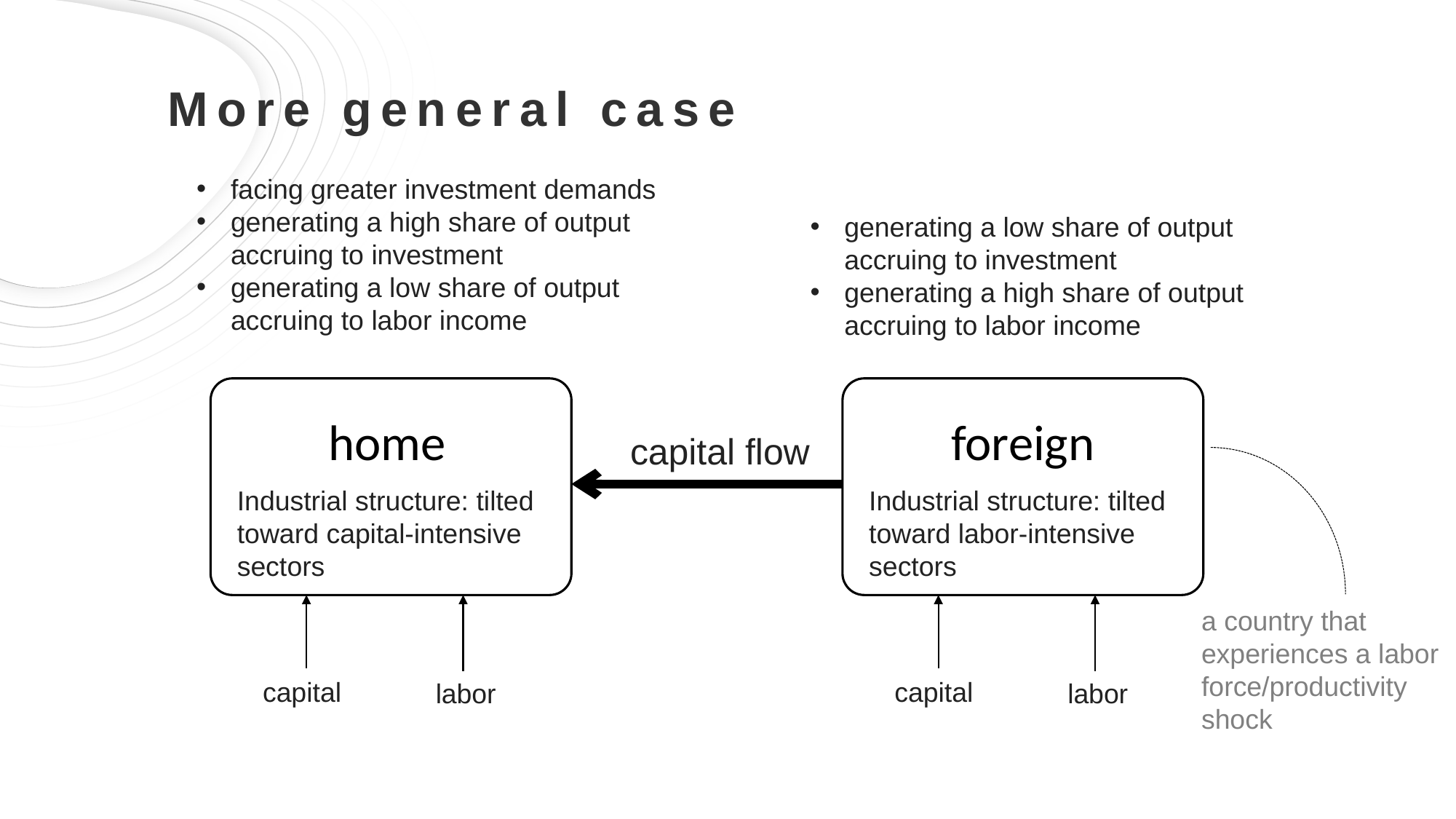

More general case
facing greater investment demands
generating a high share of output accruing to investment
generating a low share of output accruing to labor income
generating a low share of output accruing to investment
generating a high share of output accruing to labor income
home

Industrial structure: tilted toward capital-intensive sectors
foreign

Industrial structure: tilted toward labor-intensive sectors
capital flow

a country that experiences a labor force/productivity shock
capital
capital
labor
labor